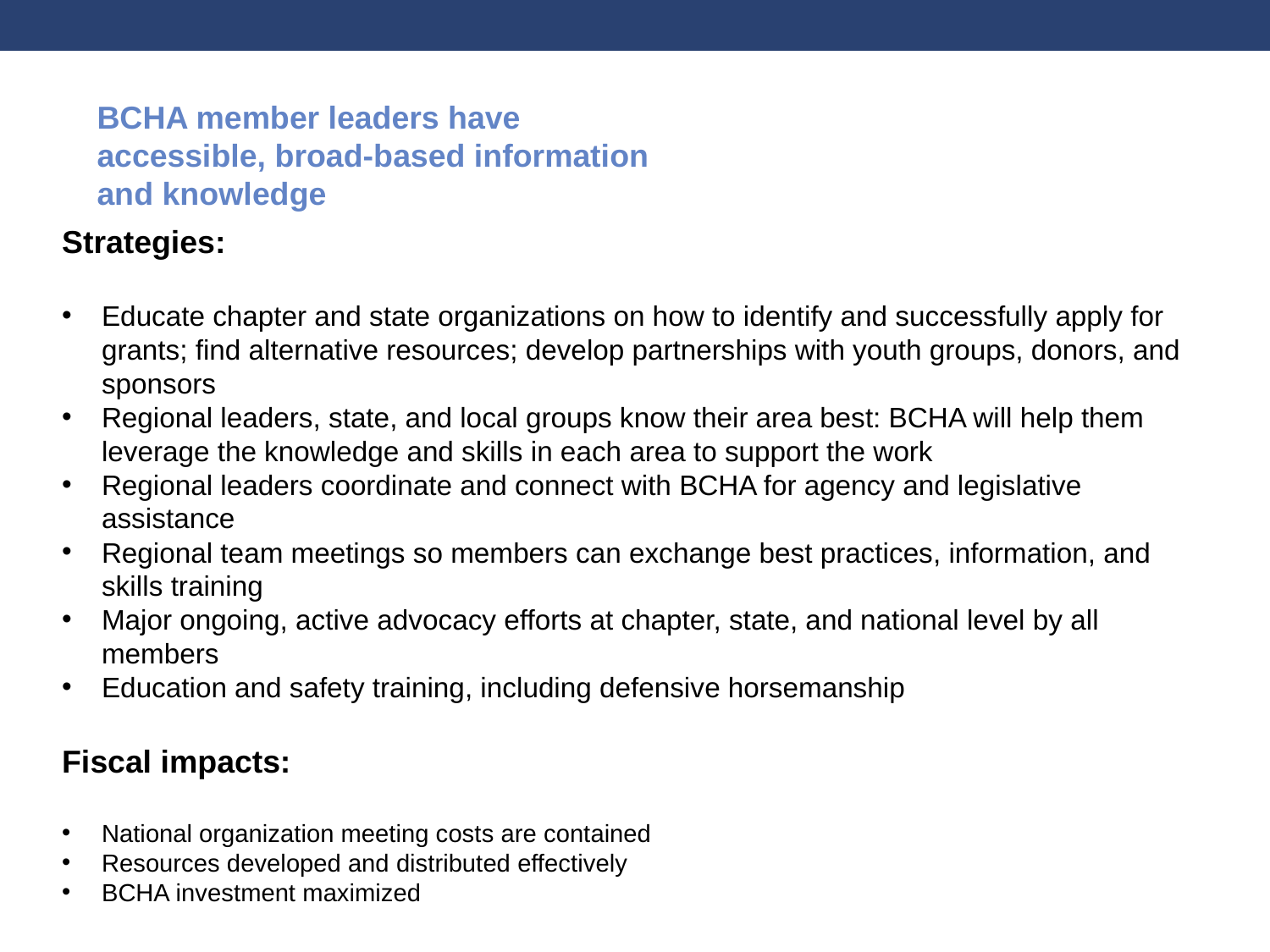

Strategies:

Educate chapter and state organizations on how to identify and successfully apply for grants; find alternative resources; develop partnerships with youth groups, donors, and sponsors
Regional leaders, state, and local groups know their area best: BCHA will help them leverage the knowledge and skills in each area to support the work
Regional leaders coordinate and connect with BCHA for agency and legislative assistance
Regional team meetings so members can exchange best practices, information, and skills training
Major ongoing, active advocacy efforts at chapter, state, and national level by all members
Education and safety training, including defensive horsemanship

Fiscal impacts:

National organization meeting costs are contained
Resources developed and distributed effectively
BCHA investment maximized

BCHA member leaders have
accessible, broad-based information and knowledge